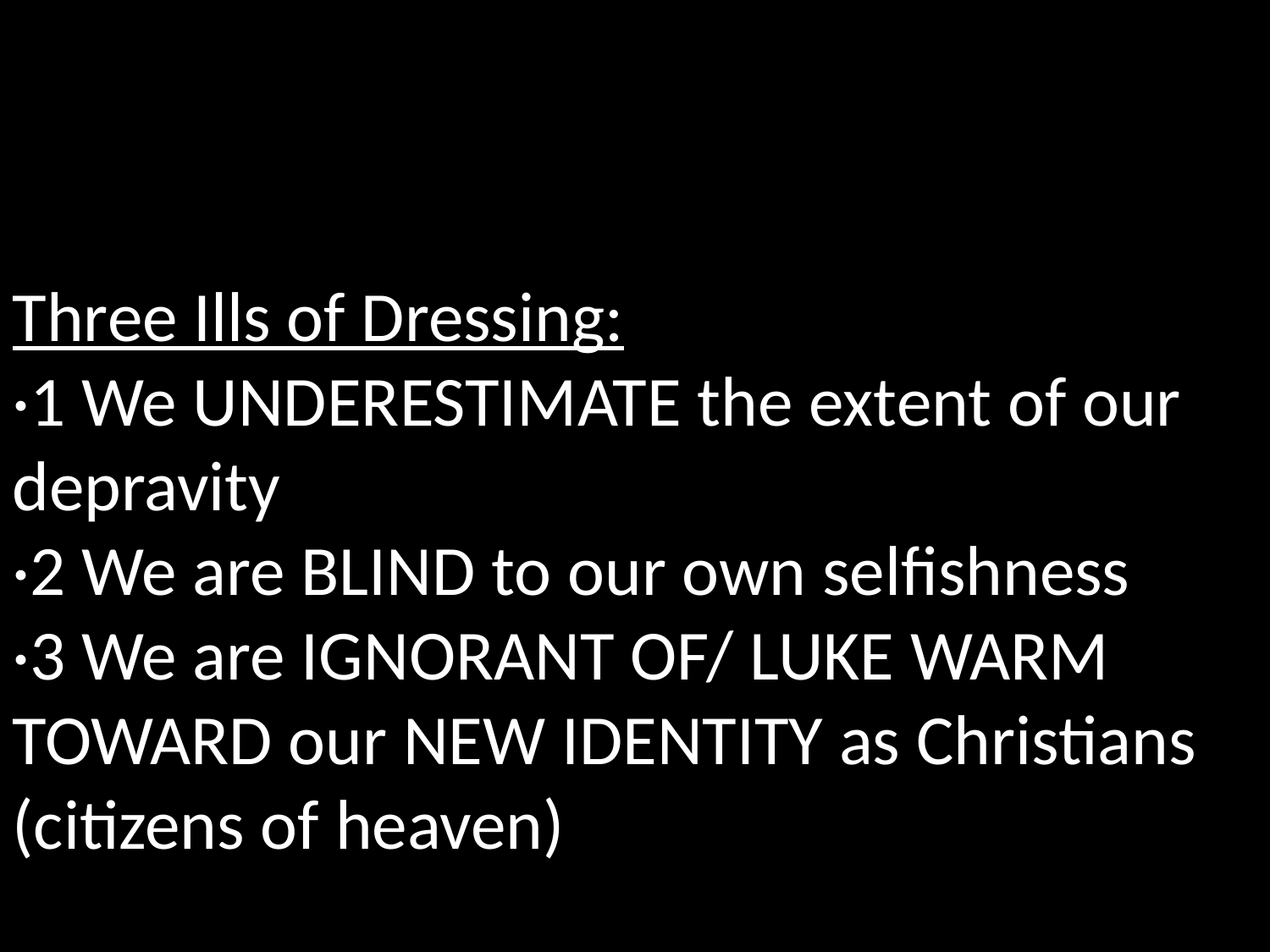

Three Ills of Dressing:
·1 We UNDERESTIMATE the extent of our depravity
·2 We are BLIND to our own selfishness
·3 We are IGNORANT OF/ LUKE WARM TOWARD our NEW IDENTITY as Christians (citizens of heaven)